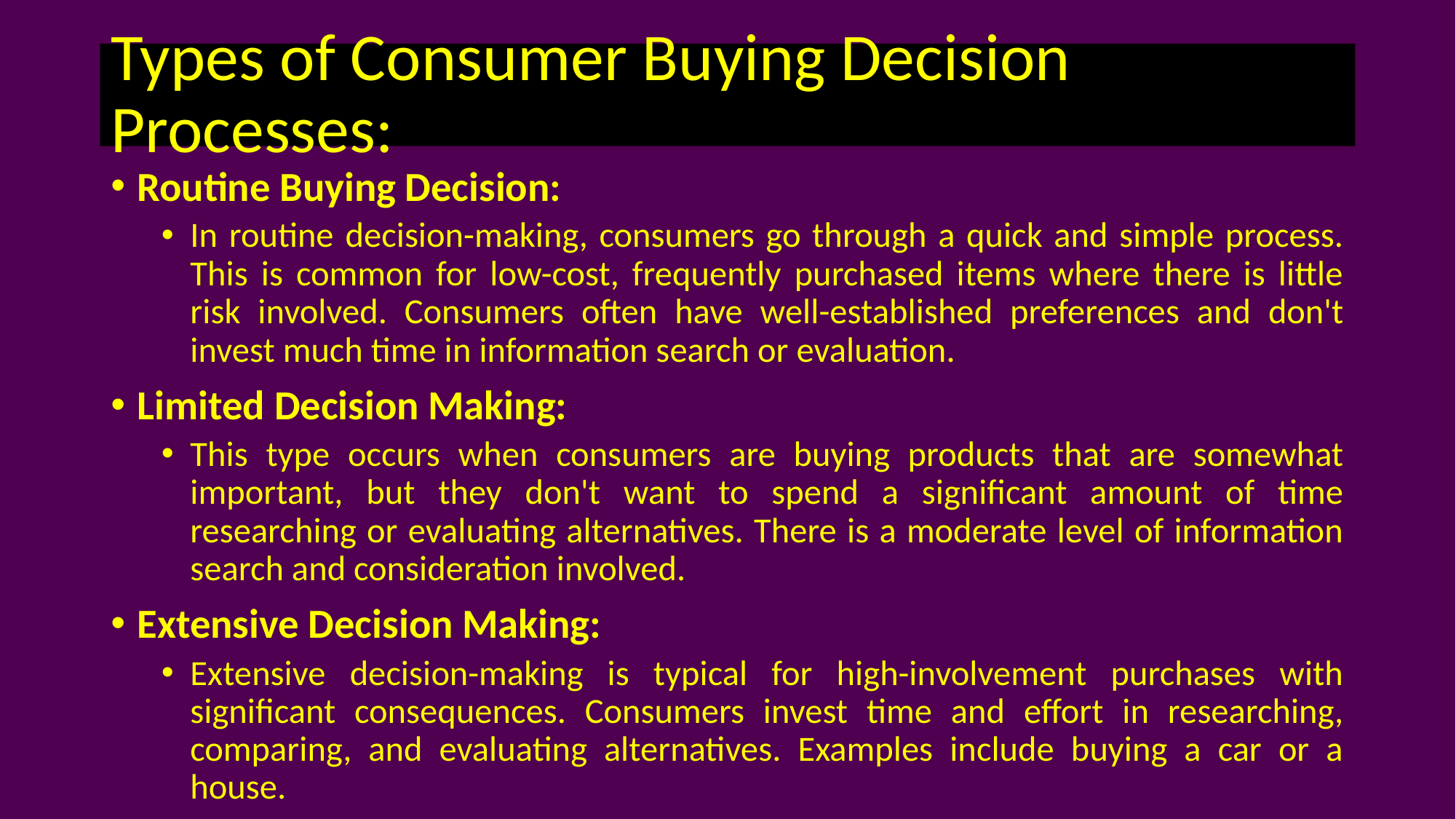

# Types of Consumer Buying Decision Processes:
Routine Buying Decision:
In routine decision-making, consumers go through a quick and simple process. This is common for low-cost, frequently purchased items where there is little risk involved. Consumers often have well-established preferences and don't invest much time in information search or evaluation.
Limited Decision Making:
This type occurs when consumers are buying products that are somewhat important, but they don't want to spend a significant amount of time researching or evaluating alternatives. There is a moderate level of information search and consideration involved.
Extensive Decision Making:
Extensive decision-making is typical for high-involvement purchases with significant consequences. Consumers invest time and effort in researching, comparing, and evaluating alternatives. Examples include buying a car or a house.